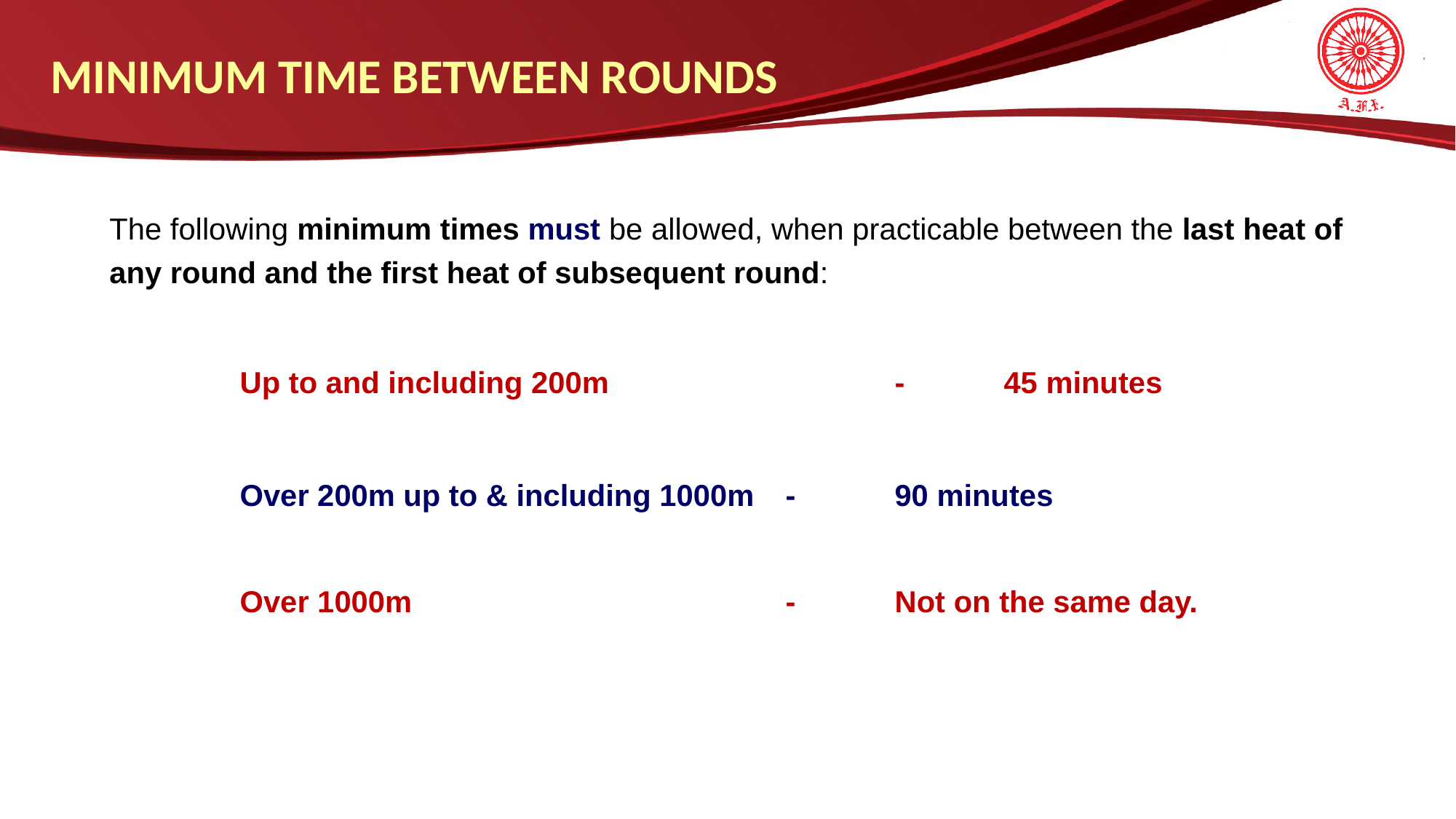

MINIMUM TIME BETWEEN ROUNDS
The following minimum times must be allowed, when practicable between the last heat of any round and the first heat of subsequent round:
Up to and including 200m			-	45 minutes
Over 200m up to & including 1000m	-	90 minutes
Over 1000m				-	Not on the same day.